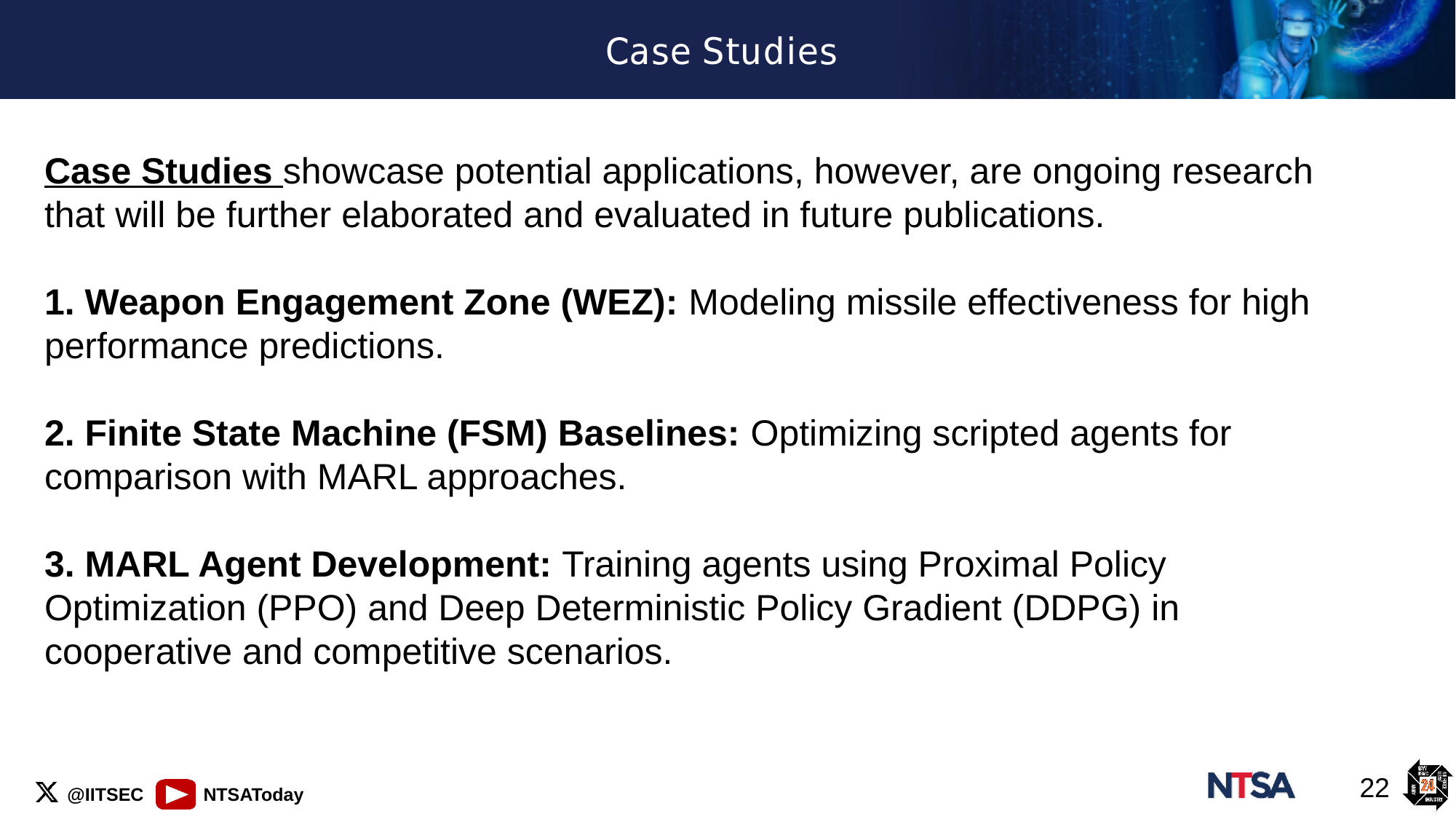

# Case Studies
Case Studies showcase potential applications, however, are ongoing research that will be further elaborated and evaluated in future publications.

1. Weapon Engagement Zone (WEZ): Modeling missile effectiveness for high performance predictions.

2. Finite State Machine (FSM) Baselines: Optimizing scripted agents for comparison with MARL approaches.

3. MARL Agent Development: Training agents using Proximal Policy Optimization (PPO) and Deep Deterministic Policy Gradient (DDPG) in cooperative and competitive scenarios.
22